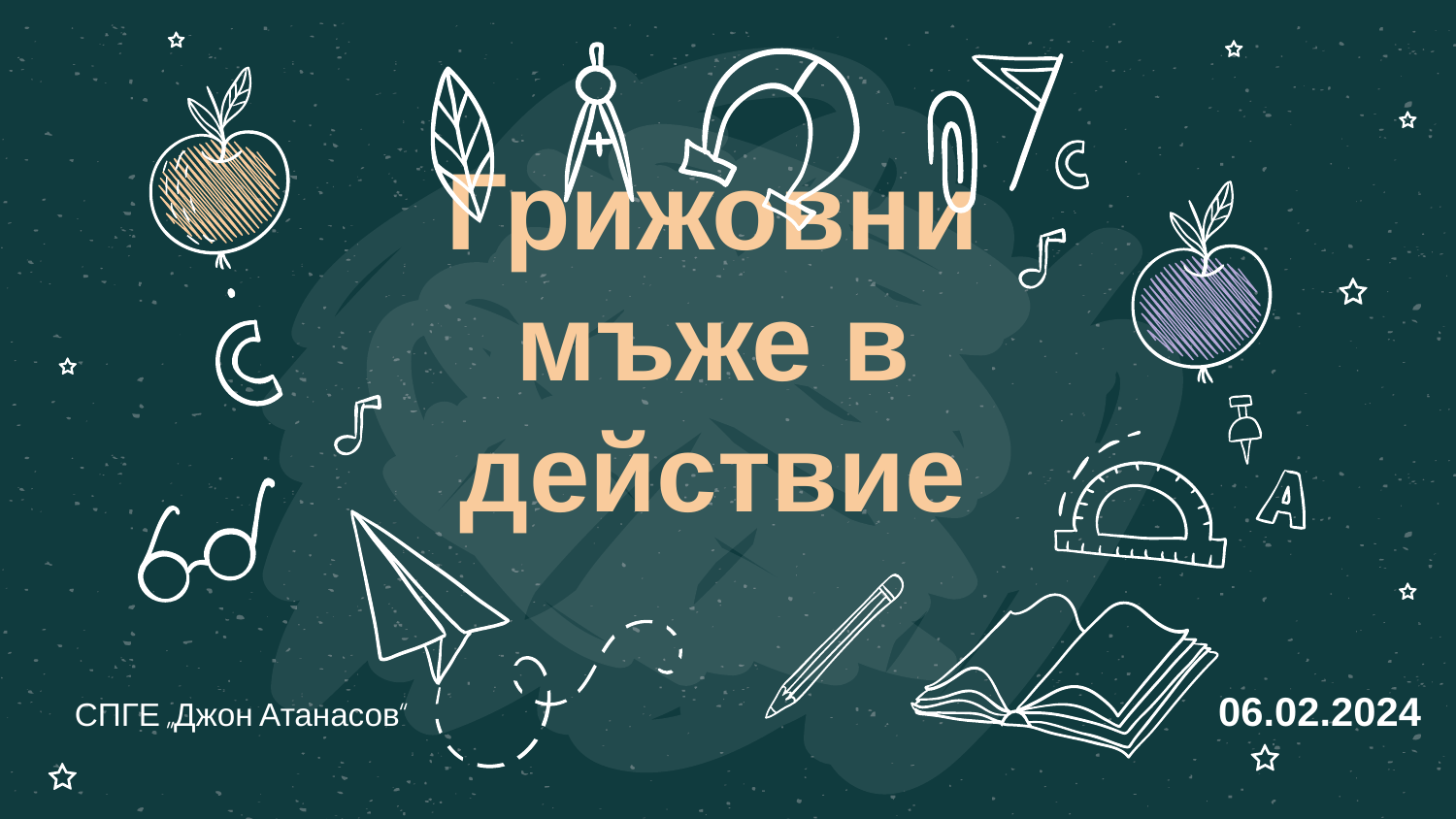

# Грижовни мъже в действие

06.02.2024
СПГЕ „Джон Атанасов“